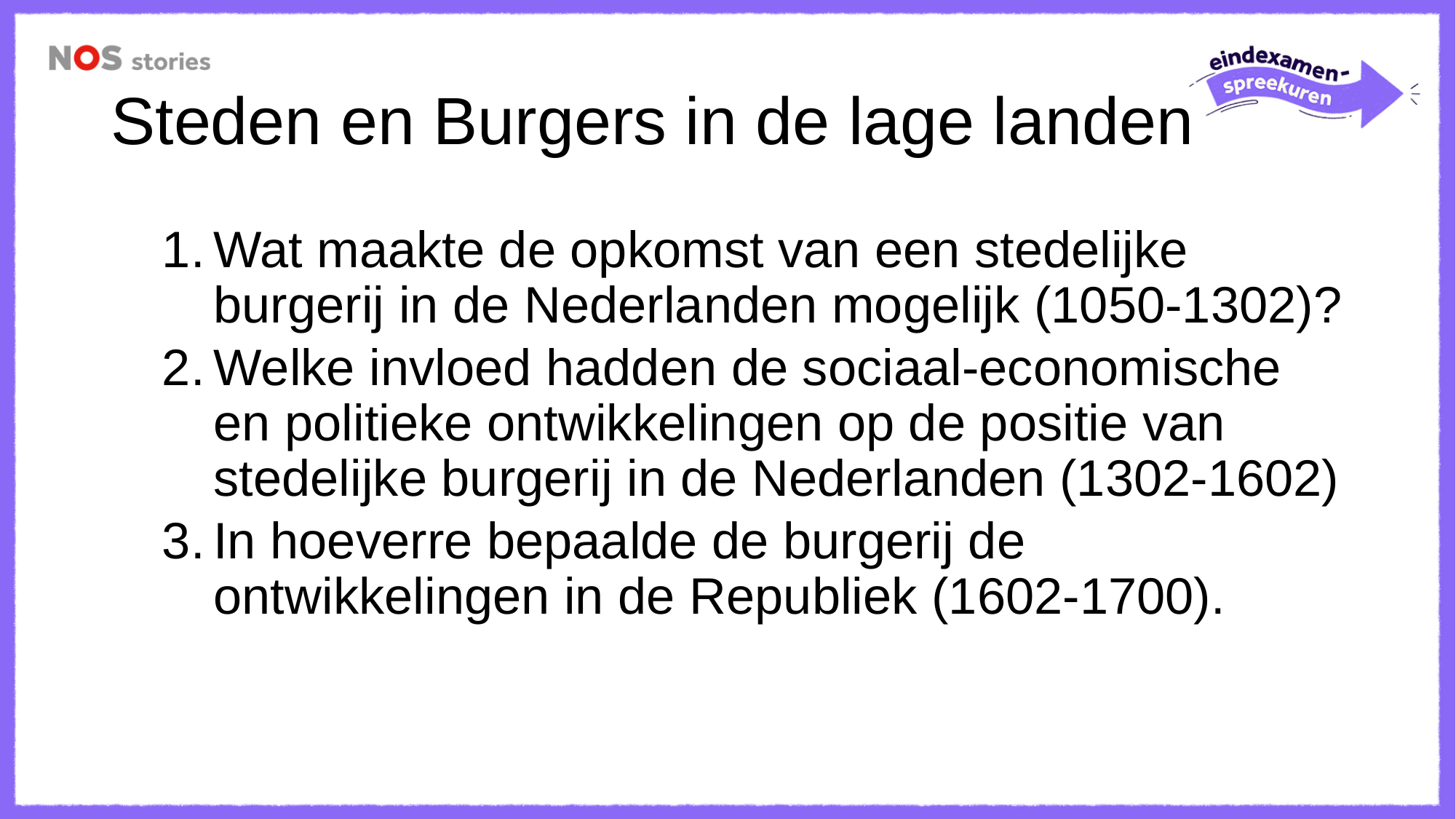

# Steden en Burgers in de lage landen
Wat maakte de opkomst van een stedelijke burgerij in de Nederlanden mogelijk (1050-1302)?
Welke invloed hadden de sociaal-economische en politieke ontwikkelingen op de positie van stedelijke burgerij in de Nederlanden (1302-1602)
In hoeverre bepaalde de burgerij de ontwikkelingen in de Republiek (1602-1700).